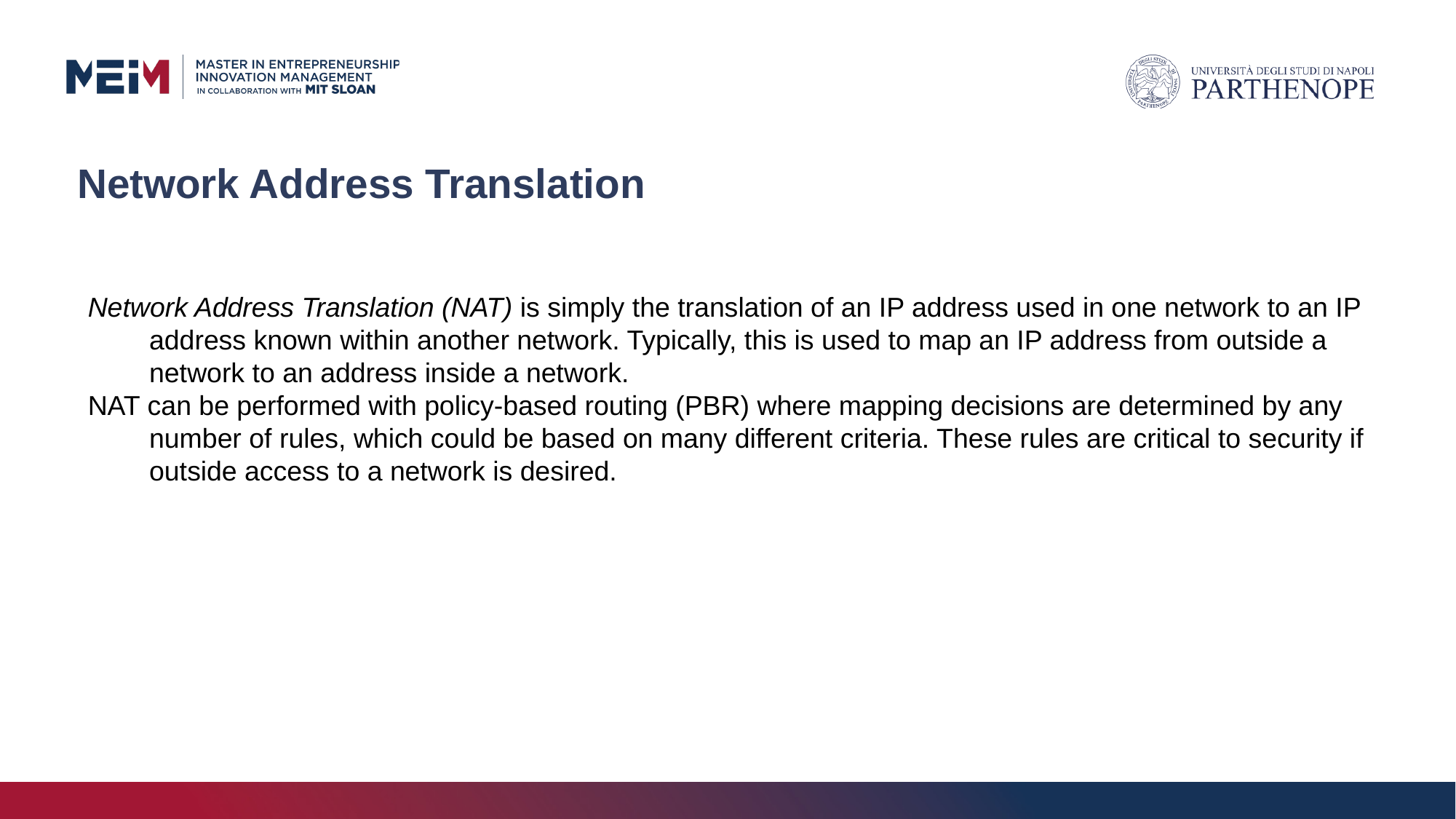

# Network Address Translation
Network Address Translation (NAT) is simply the translation of an IP address used in one network to an IP address known within another network. Typically, this is used to map an IP address from outside a network to an address inside a network.
NAT can be performed with policy-based routing (PBR) where mapping decisions are determined by any number of rules, which could be based on many different criteria. These rules are critical to security if outside access to a network is desired.